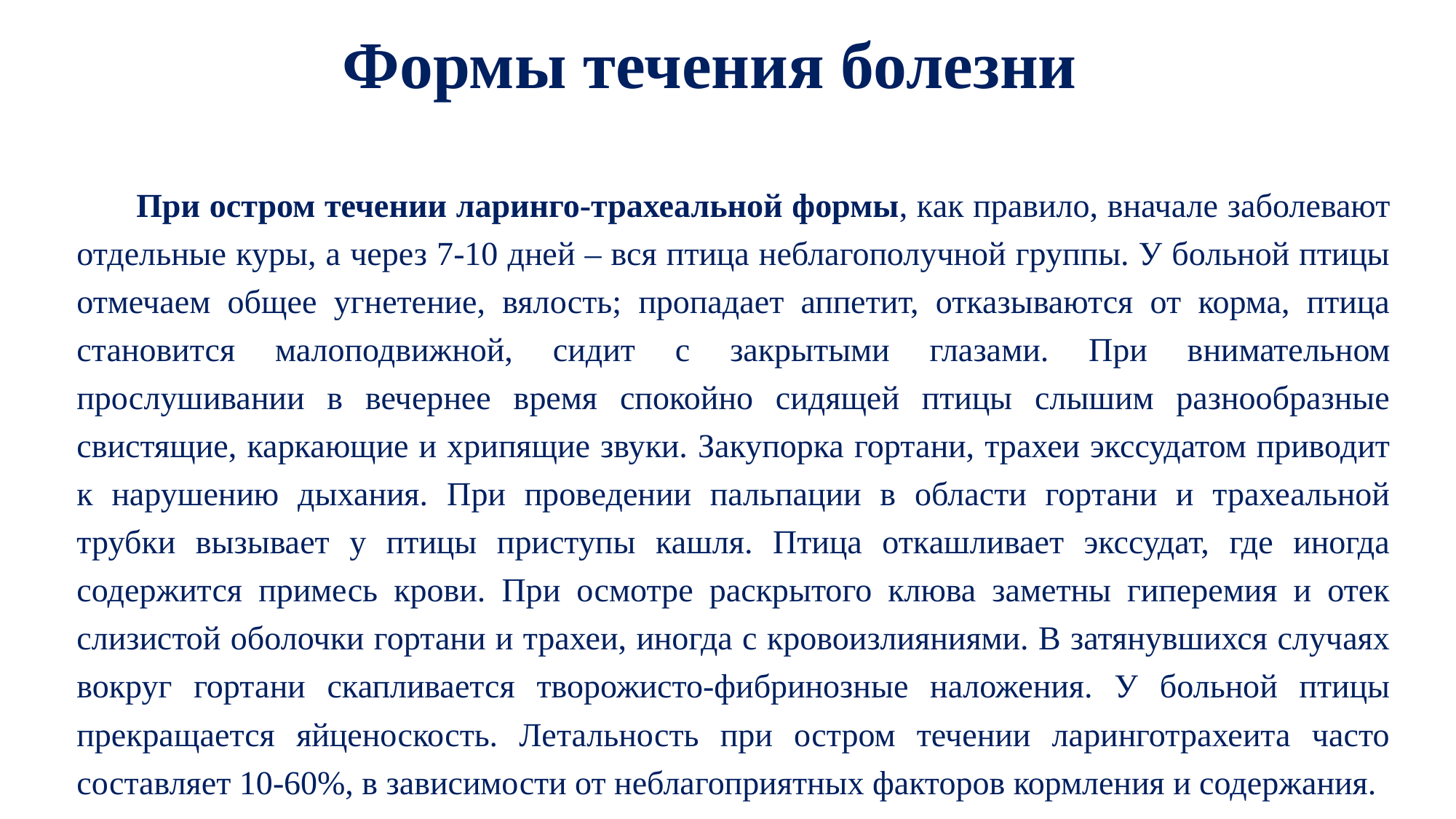

# Формы течения болезни
При остром течении ларинго-трахеальной формы, как правило, вначале заболевают отдельные куры, а через 7-10 дней – вся птица неблагополучной группы. У больной птицы отмечаем общее угнетение, вялость; пропадает аппетит, отказываются от корма, птица становится малоподвижной, сидит с закрытыми глазами. При внимательном прослушивании в вечернее время спокойно сидящей птицы слышим разнообразные свистящие, каркающие и хрипящие звуки. Закупорка гортани, трахеи экссудатом приводит к нарушению дыхания. При проведении пальпации в области гортани и трахеальной трубки вызывает у птицы приступы кашля. Птица откашливает экссудат, где иногда содержится примесь крови. При осмотре раскрытого клюва заметны гиперемия и отек слизистой оболочки гортани и трахеи, иногда с кровоизлияниями. В затянувшихся случаях вокруг гортани скапливается творожисто-фибринозные наложения. У больной птицы прекращается яйценоскость. Летальность при остром течении ларинготрахеита часто составляет 10-60%, в зависимости от неблагоприятных факторов кормления и содержания.